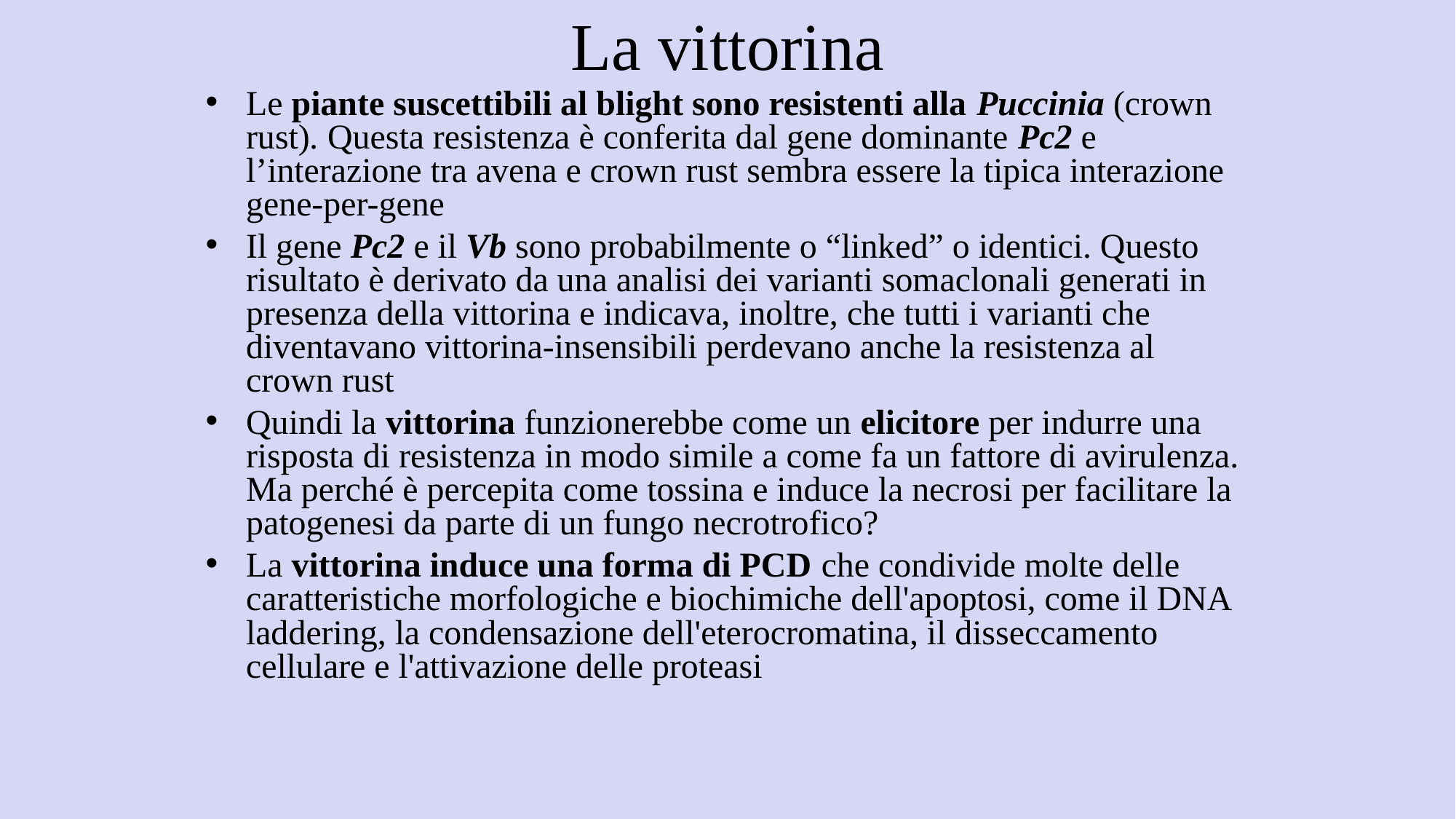

# La vittorina
Le piante suscettibili al blight sono resistenti alla Puccinia (crown rust). Questa resistenza è conferita dal gene dominante Pc2 e l’interazione tra avena e crown rust sembra essere la tipica interazione gene-per-gene
Il gene Pc2 e il Vb sono probabilmente o “linked” o identici. Questo risultato è derivato da una analisi dei varianti somaclonali generati in presenza della vittorina e indicava, inoltre, che tutti i varianti che diventavano vittorina-insensibili perdevano anche la resistenza al crown rust
Quindi la vittorina funzionerebbe come un elicitore per indurre una risposta di resistenza in modo simile a come fa un fattore di avirulenza. Ma perché è percepita come tossina e induce la necrosi per facilitare la patogenesi da parte di un fungo necrotrofico?
La vittorina induce una forma di PCD che condivide molte delle caratteristiche morfologiche e biochimiche dell'apoptosi, come il DNA laddering, la condensazione dell'eterocromatina, il disseccamento cellulare e l'attivazione delle proteasi